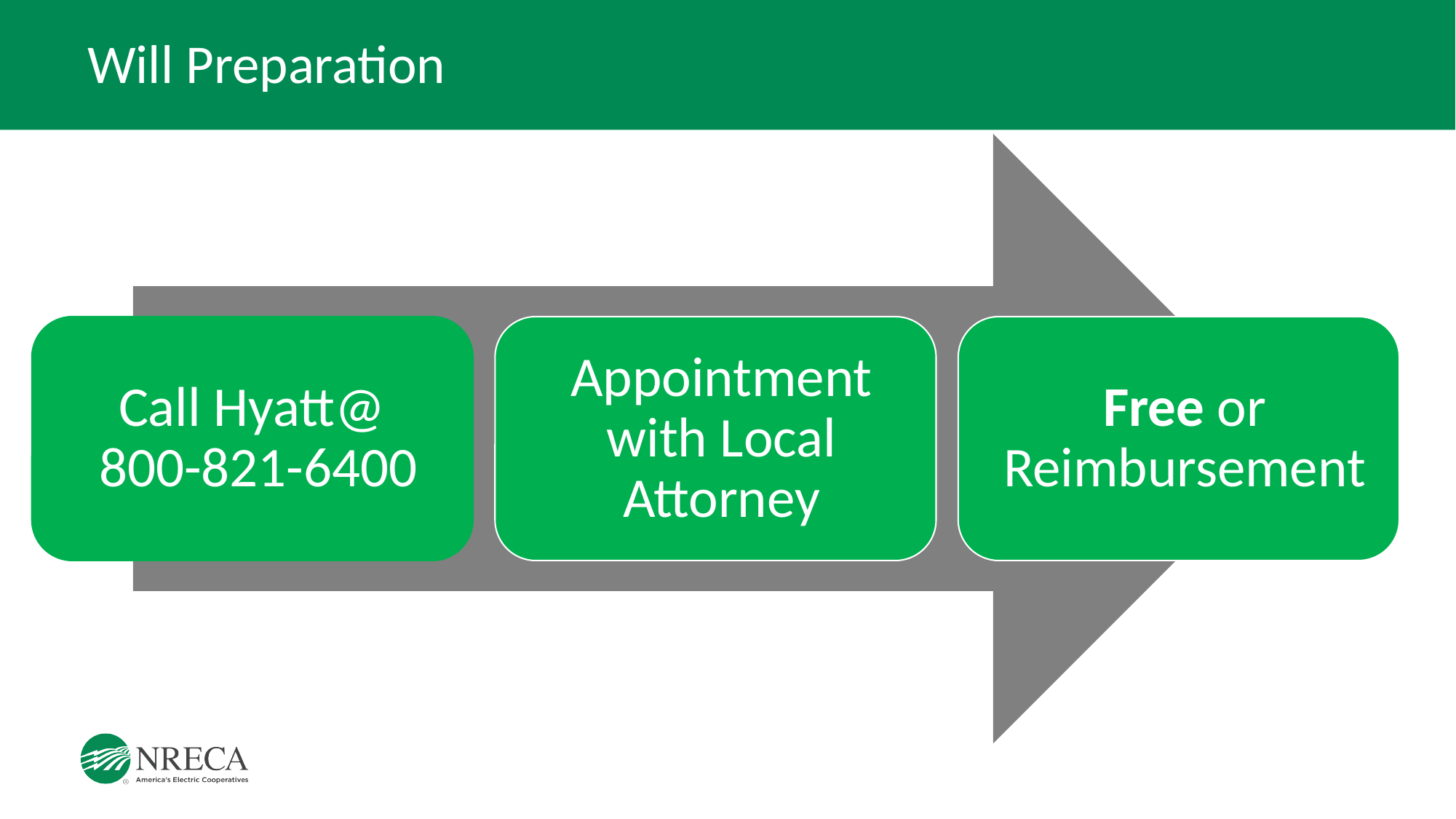

# Will Preparation
Call Hyatt@  800-821-6400
Appointment with Local Attorney
Free or Reimbursement